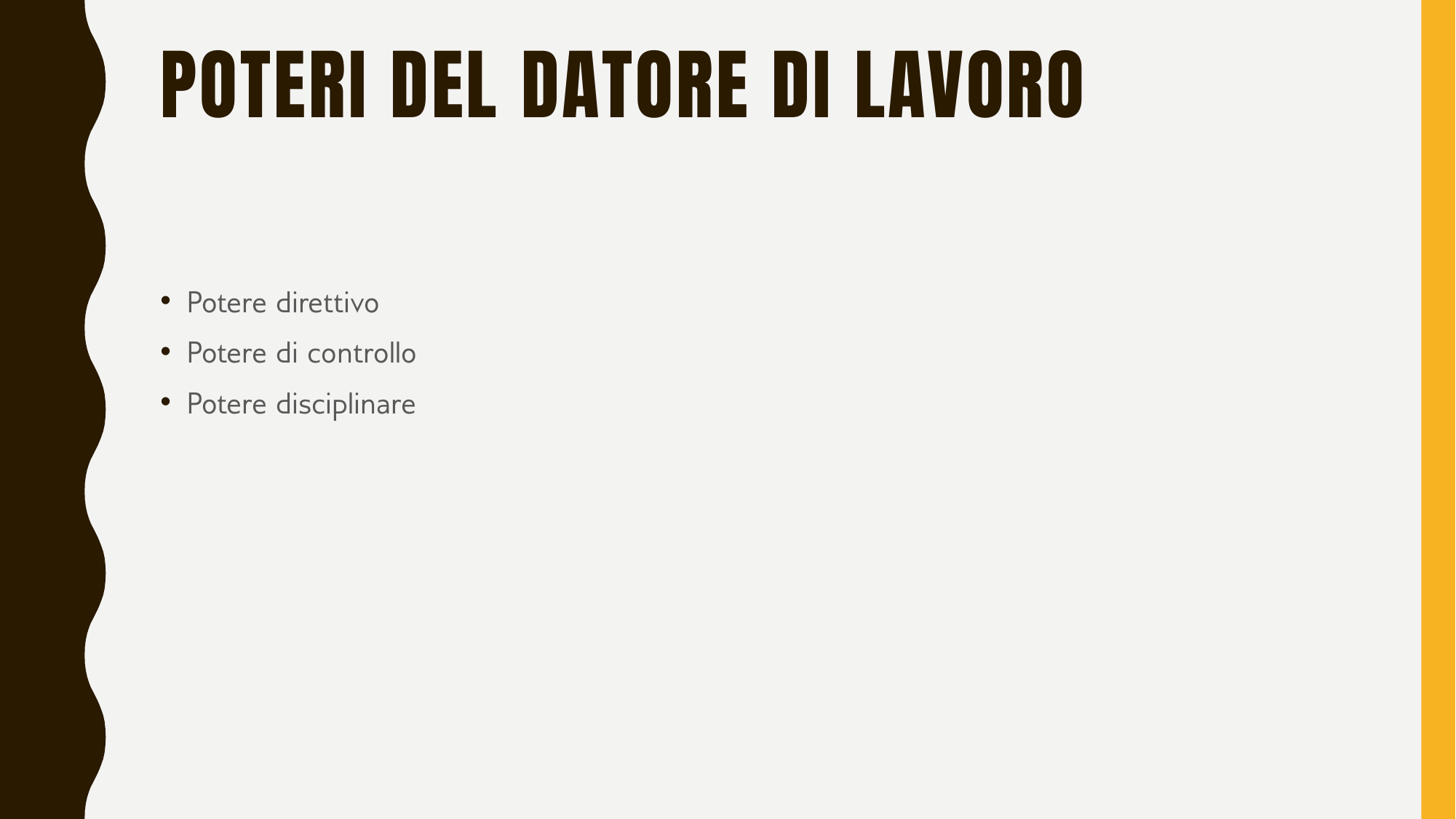

# Poteri del datore di lavoro
Potere direttivo
Potere di controllo
Potere disciplinare